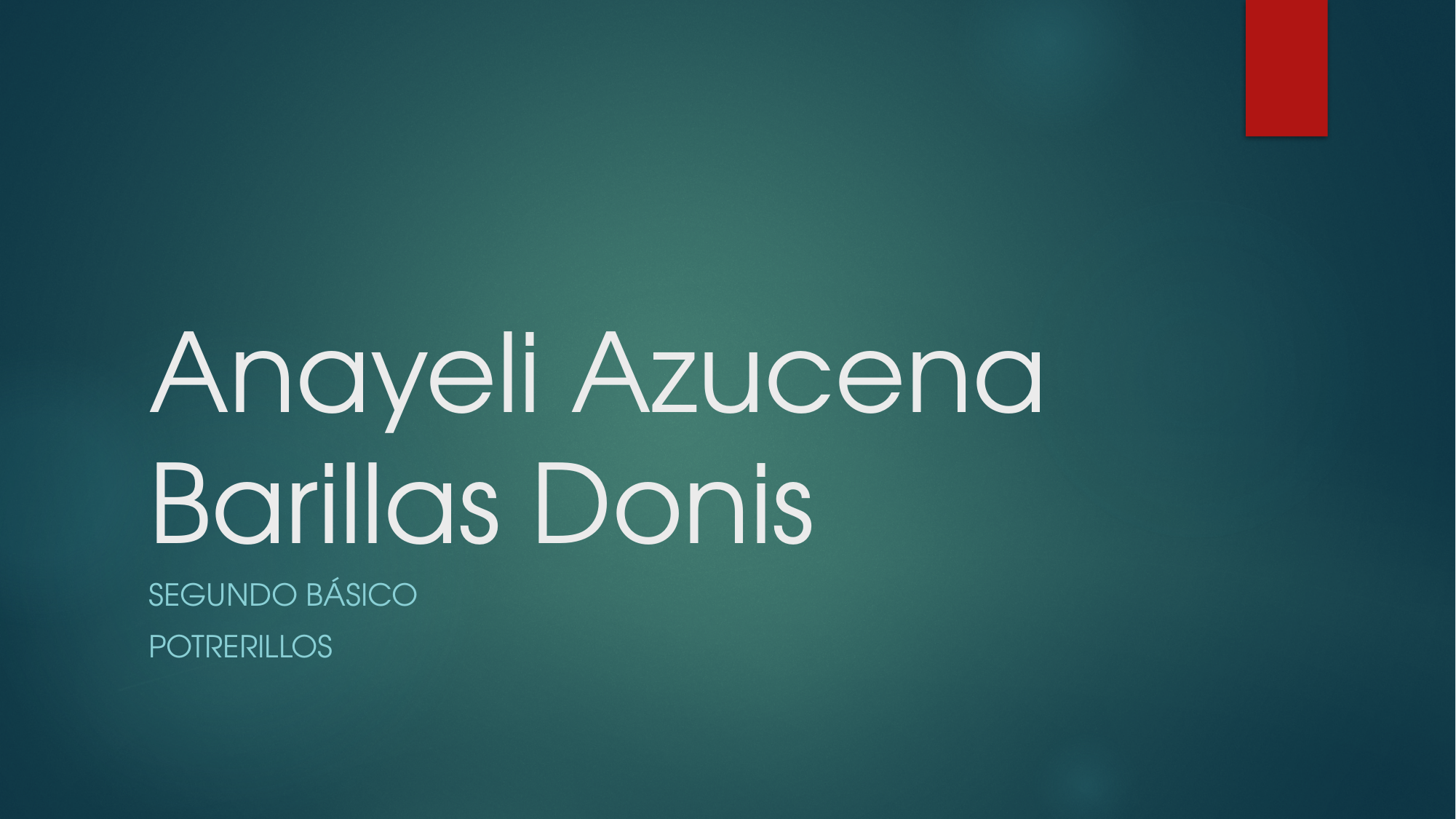

# Anayeli Azucena Barillas Donis
Segundo Básico
Potrerillos